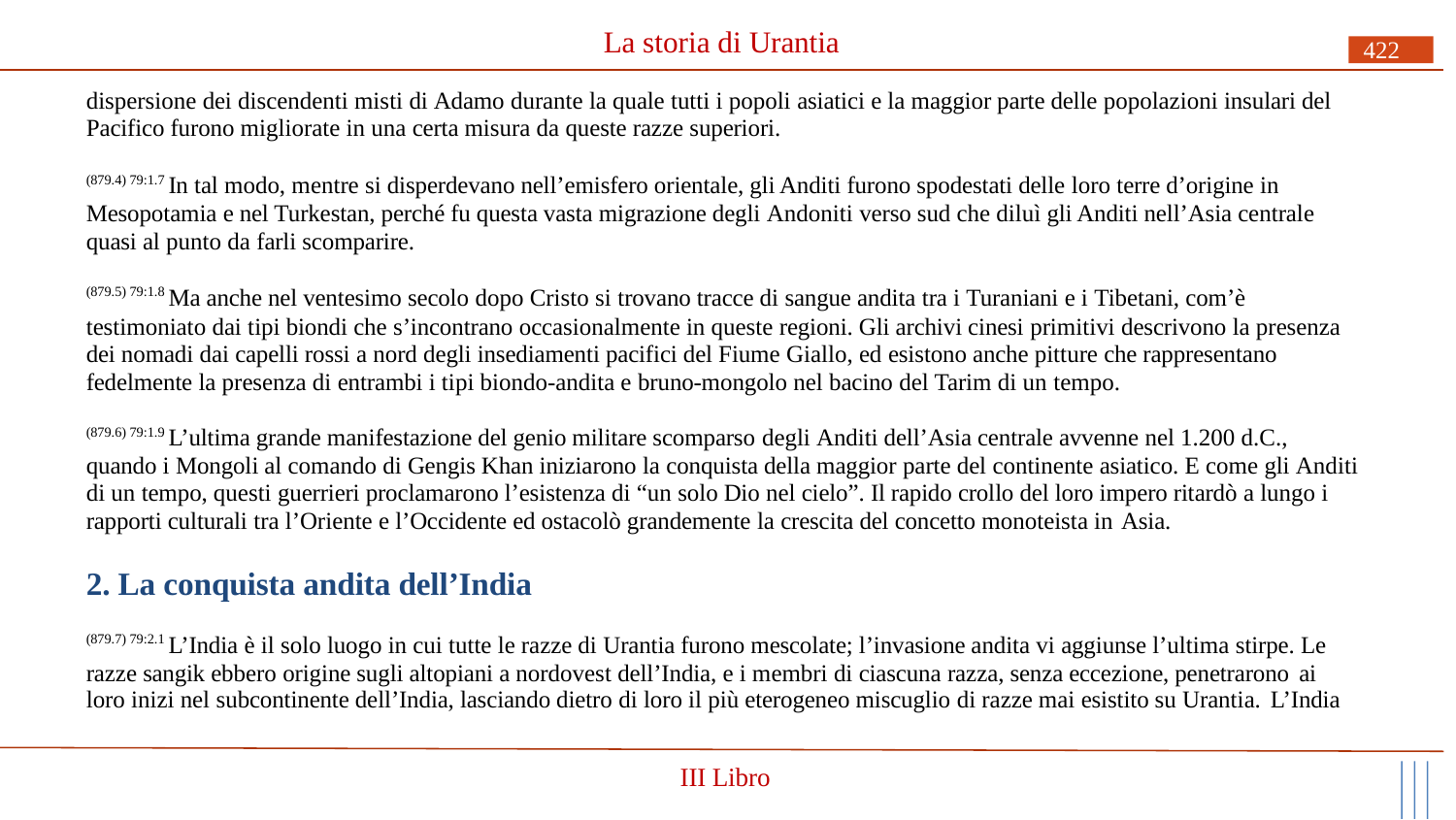

# La storia di Urantia
422

dispersione dei discendenti misti di Adamo durante la quale tutti i popoli asiatici e la maggior parte delle popolazioni insulari del  Pacifico furono migliorate in una certa misura da queste razze superiori.

(879.4) 79:1.7 In tal modo, mentre si disperdevano nell’emisfero orientale, gli Anditi furono spodestati delle loro terre d’origine in  Mesopotamia e nel Turkestan, perché fu questa vasta migrazione degli Andoniti verso sud che diluì gli Anditi nell’Asia centrale  quasi al punto da farli scomparire.

(879.5) 79:1.8 Ma anche nel ventesimo secolo dopo Cristo si trovano tracce di sangue andita tra i Turaniani e i Tibetani, com’è
testimoniato dai tipi biondi che s’incontrano occasionalmente in queste regioni. Gli archivi cinesi primitivi descrivono la presenza  dei nomadi dai capelli rossi a nord degli insediamenti pacifici del Fiume Giallo, ed esistono anche pitture che rappresentano  fedelmente la presenza di entrambi i tipi biondo-andita e bruno-mongolo nel bacino del Tarim di un tempo.

(879.6) 79:1.9 L’ultima grande manifestazione del genio militare scomparso degli Anditi dell’Asia centrale avvenne nel 1.200 d.C.,  quando i Mongoli al comando di Gengis Khan iniziarono la conquista della maggior parte del continente asiatico. E come gli Anditi  di un tempo, questi guerrieri proclamarono l’esistenza di “un solo Dio nel cielo”. Il rapido crollo del loro impero ritardò a lungo i  rapporti culturali tra l’Oriente e l’Occidente ed ostacolò grandemente la crescita del concetto monoteista in Asia.

2. La conquista andita dell’India
(879.7) 79:2.1 L’India è il solo luogo in cui tutte le razze di Urantia furono mescolate; l’invasione andita vi aggiunse l’ultima stirpe. Le  razze sangik ebbero origine sugli altopiani a nordovest dell’India, e i membri di ciascuna razza, senza eccezione, penetrarono ai
loro inizi nel subcontinente dell’India, lasciando dietro di loro il più eterogeneo miscuglio di razze mai esistito su Urantia. L’India

III Libro